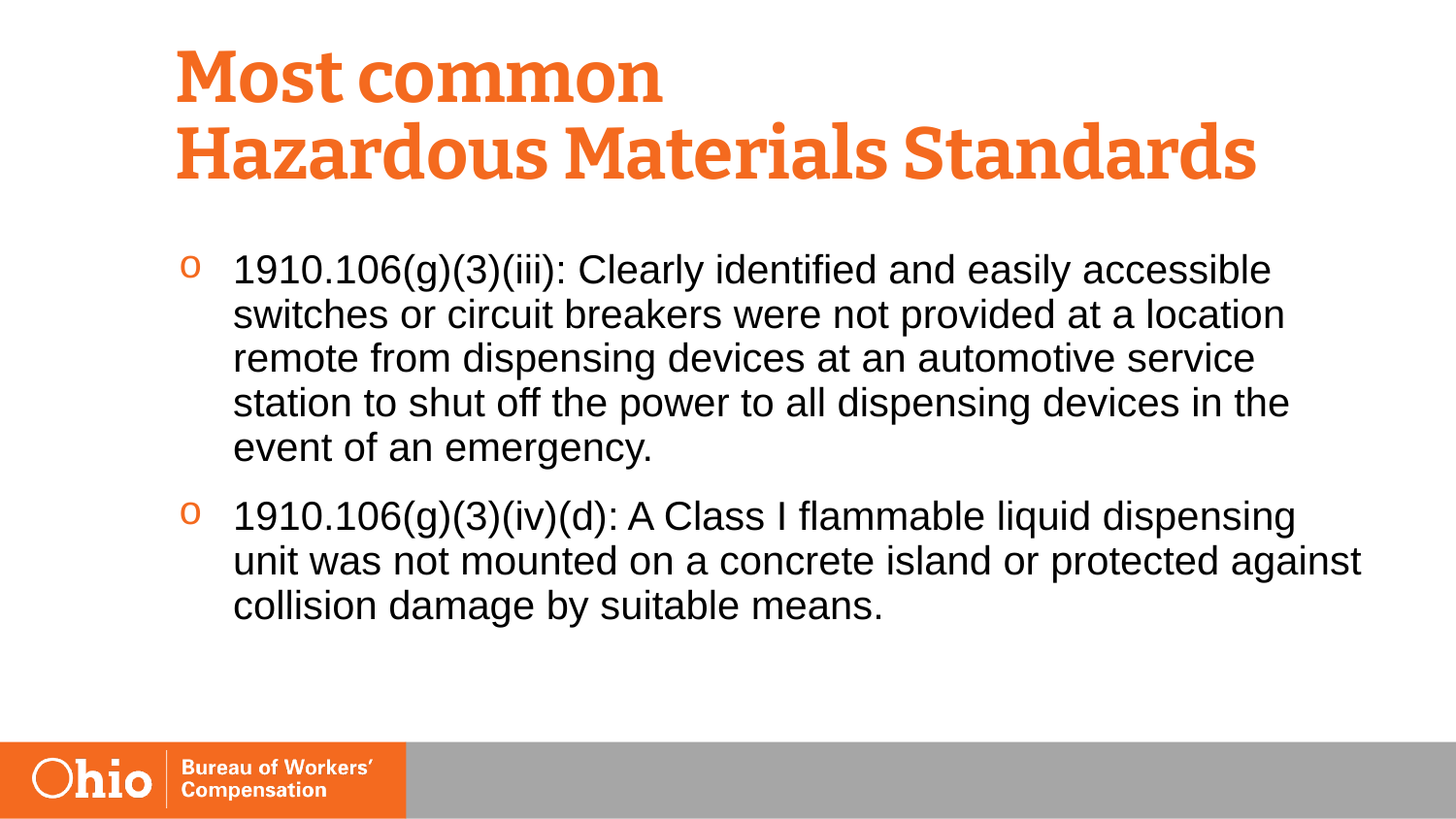

# Most common Hazardous Materials Standards
1910.106(g)(3)(iii): Clearly identified and easily accessible switches or circuit breakers were not provided at a location remote from dispensing devices at an automotive service station to shut off the power to all dispensing devices in the event of an emergency.
1910.106(g)(3)(iv)(d): A Class I flammable liquid dispensing unit was not mounted on a concrete island or protected against collision damage by suitable means.